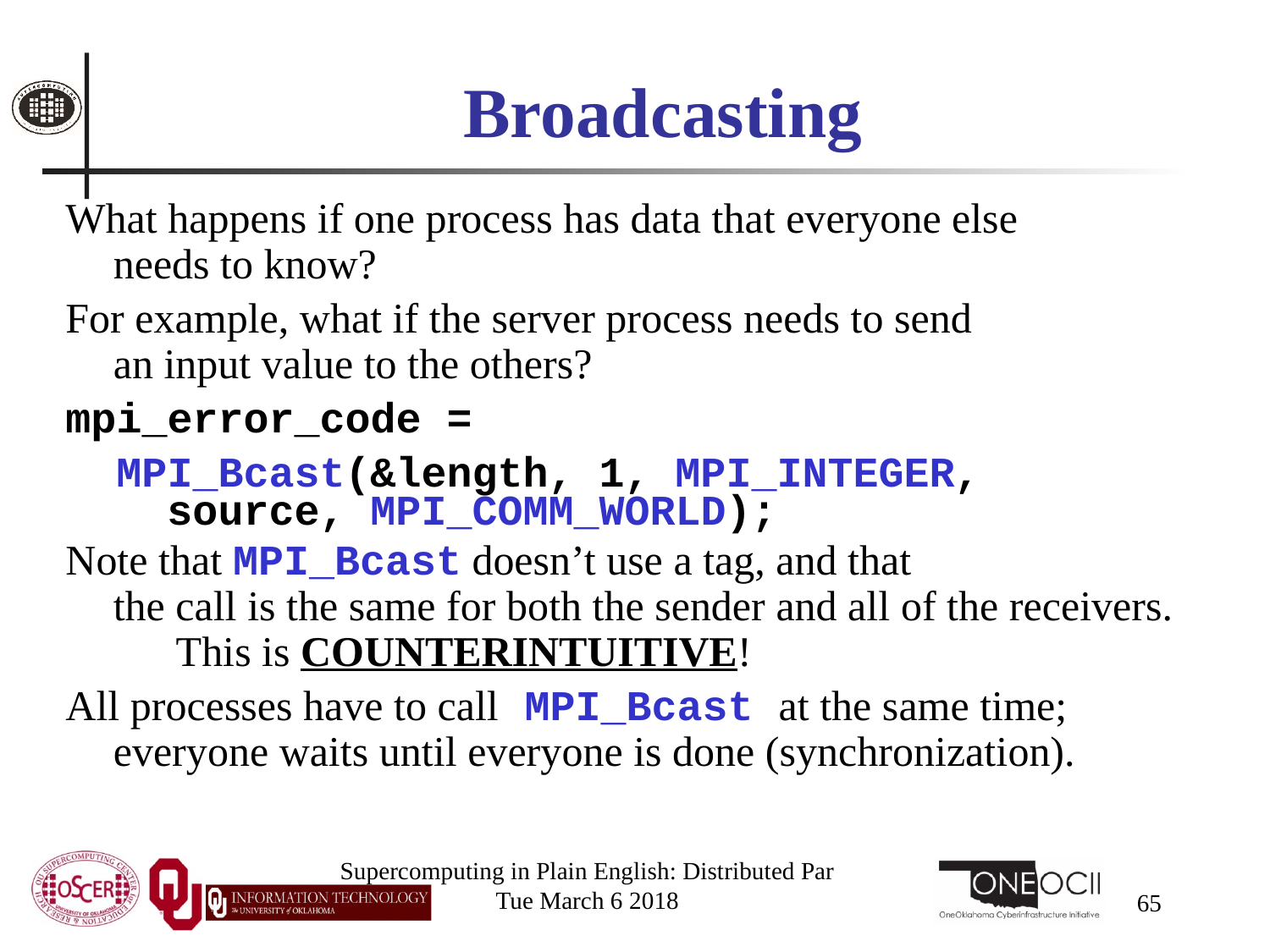

# Broadcasting
What happens if one process has data that everyone else       needs to know?
For example, what if the server process needs to send                 an input value to the others?
mpi_error_code =
  MPI_Bcast(&length, 1, MPI_INTEGER,
    source, MPI_COMM_WORLD);
Note that MPI_Bcast doesn’t use a tag, and that                     the call is the same for both the sender and all of the receivers.       This is COUNTERINTUITIVE!
All processes have to call MPI_Bcast at the same time; everyone waits until everyone is done (synchronization).
Supercomputing in Plain English: Distributed Par
Tue March 6 2018
65